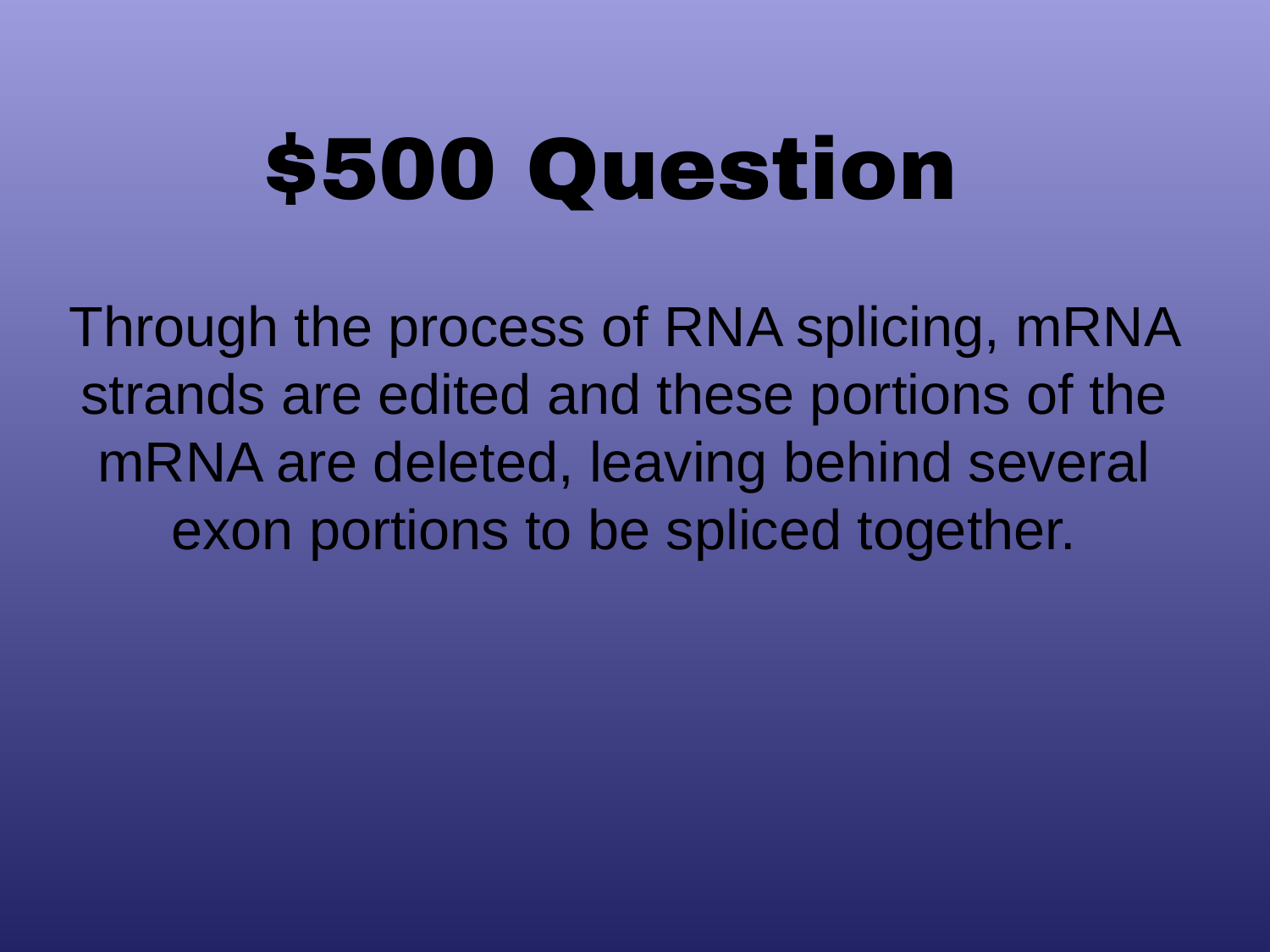

# $500 Question
Through the process of RNA splicing, mRNA strands are edited and these portions of the mRNA are deleted, leaving behind several exon portions to be spliced together.